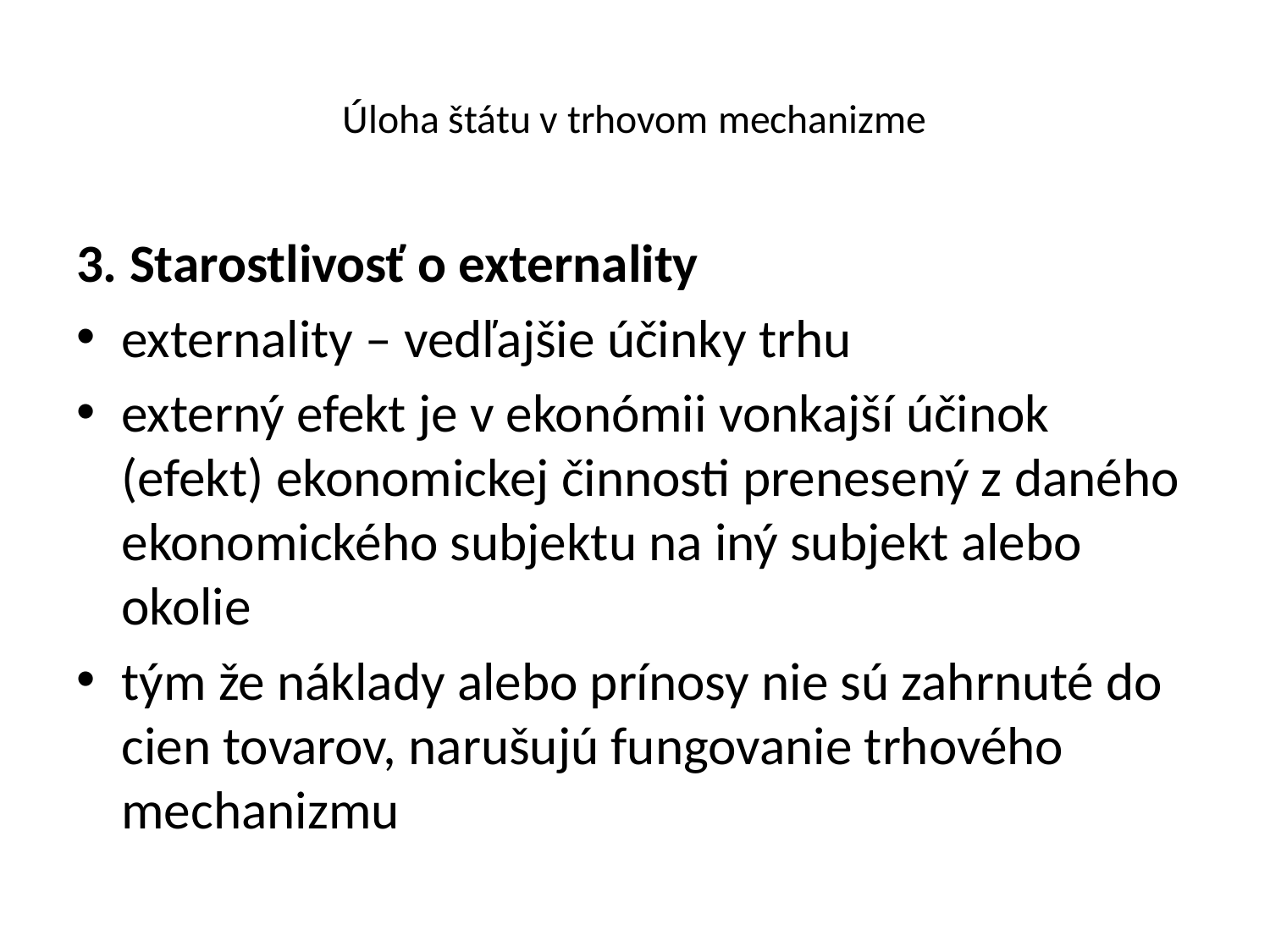

# Úloha štátu v trhovom mechanizme
3. Starostlivosť o externality
externality – vedľajšie účinky trhu
externý efekt je v ekonómii vonkajší účinok (efekt) ekonomickej činnosti prenesený z daného ekonomického subjektu na iný subjekt alebo okolie
tým že náklady alebo prínosy nie sú zahrnuté do cien tovarov, narušujú fungovanie trhového mechanizmu